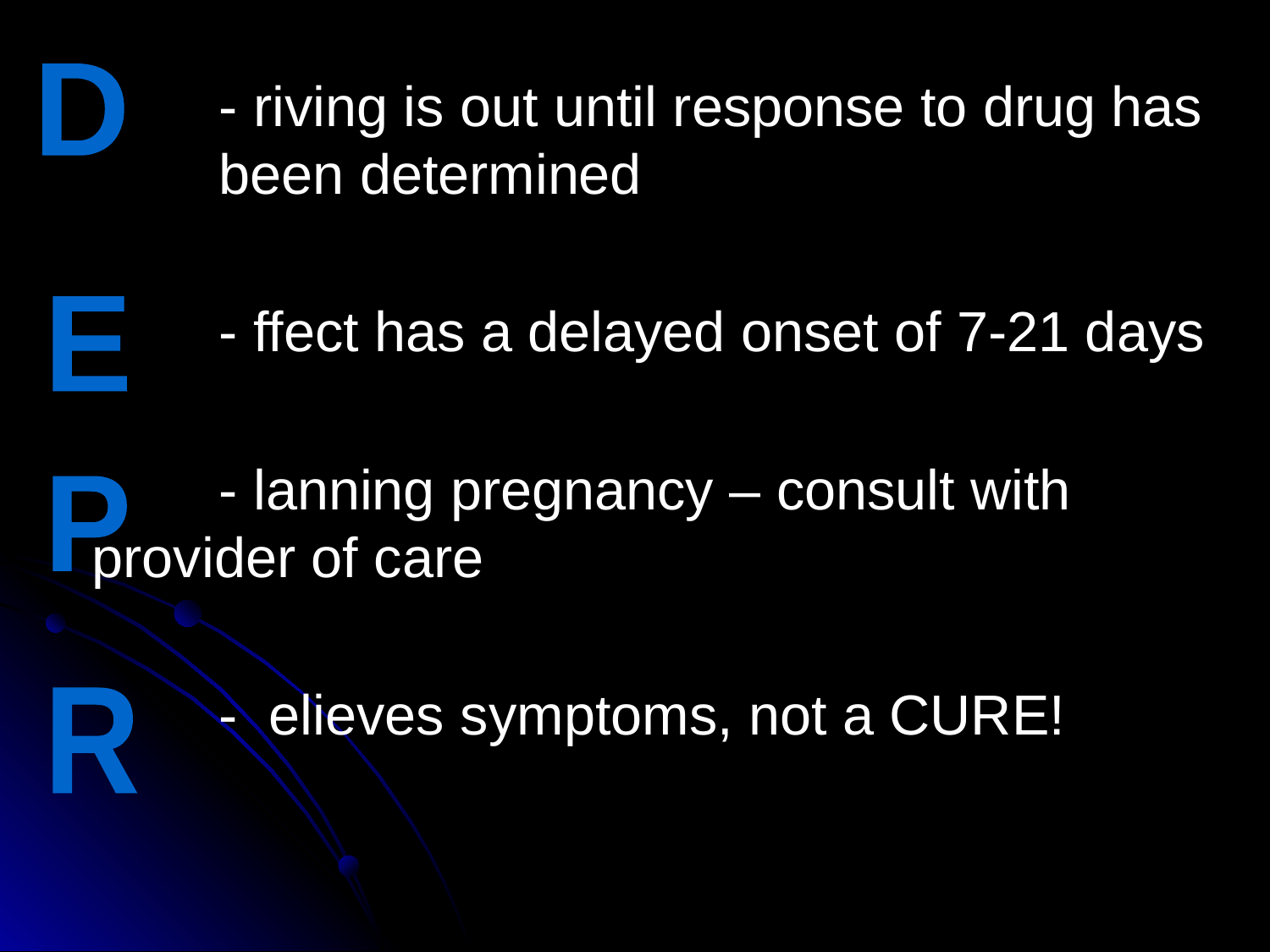

- riving is out until response to drug has 	been determined

		- ffect has a delayed onset of 7-21 days

		- lanning pregnancy – consult with 	provider of care

		-  elieves symptoms, not a CURE!
D
E
P
R